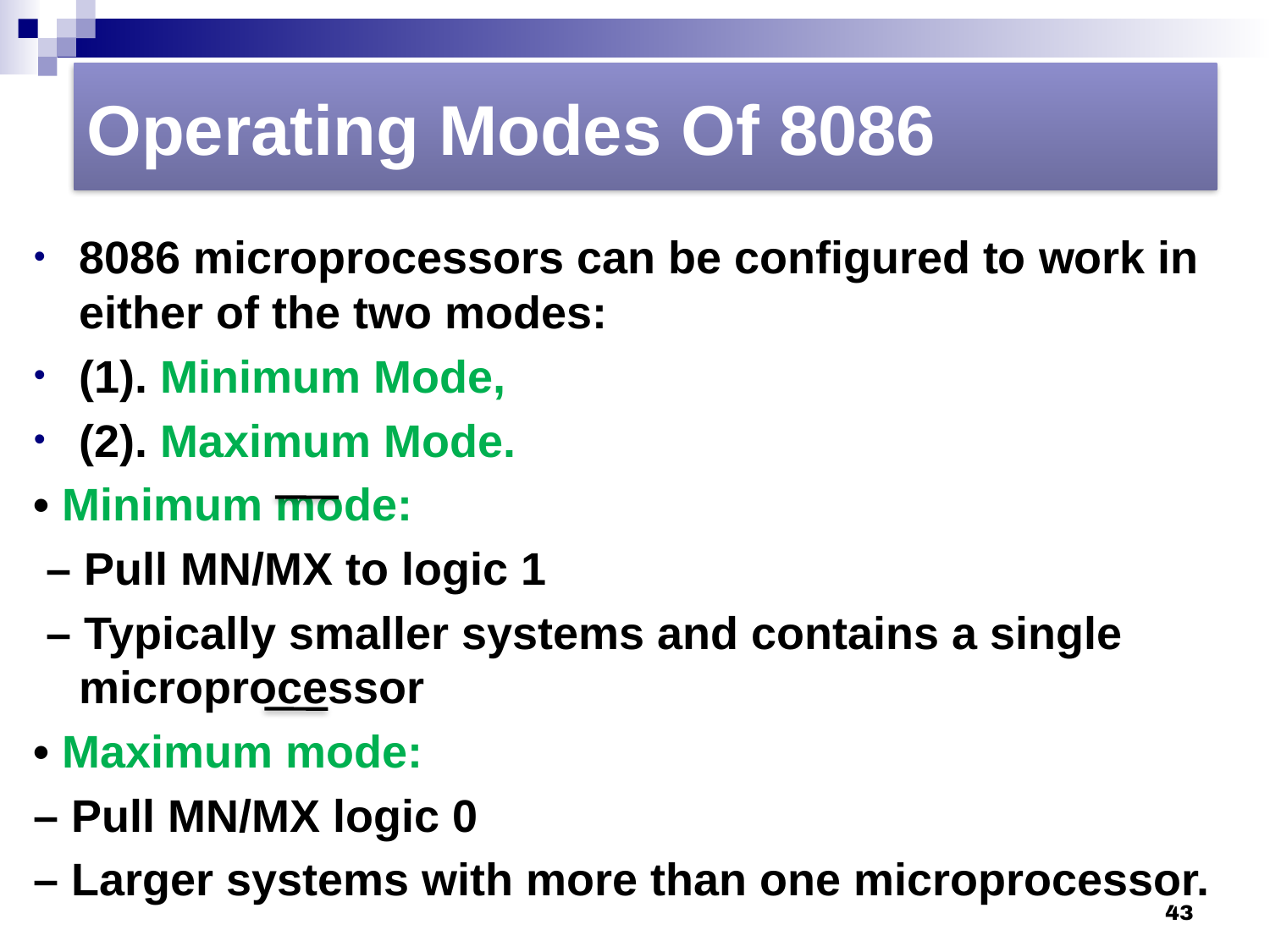

Operating Modes Of 8086
8086 microprocessors can be configured to work in either of the two modes:
(1). Minimum Mode,
(2). Maximum Mode.
• Minimum mode:
 – Pull MN/MX to logic 1
 – Typically smaller systems and contains a single microprocessor
• Maximum mode:
– Pull MN/MX logic 0
– Larger systems with more than one microprocessor.
43